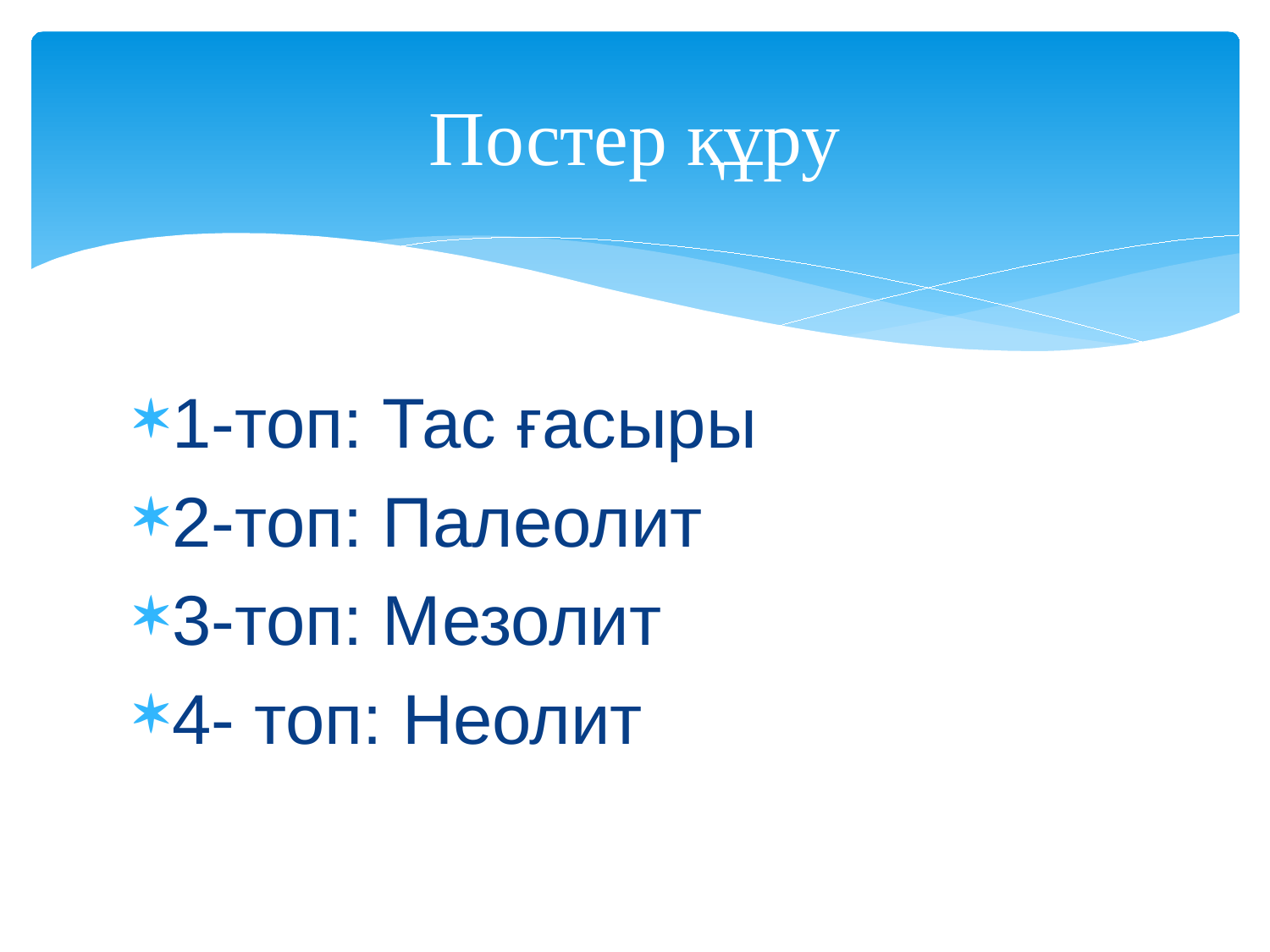

# Постер құру
1-топ: Тас ғасыры
2-топ: Палеолит
3-топ: Мезолит
4- топ: Неолит